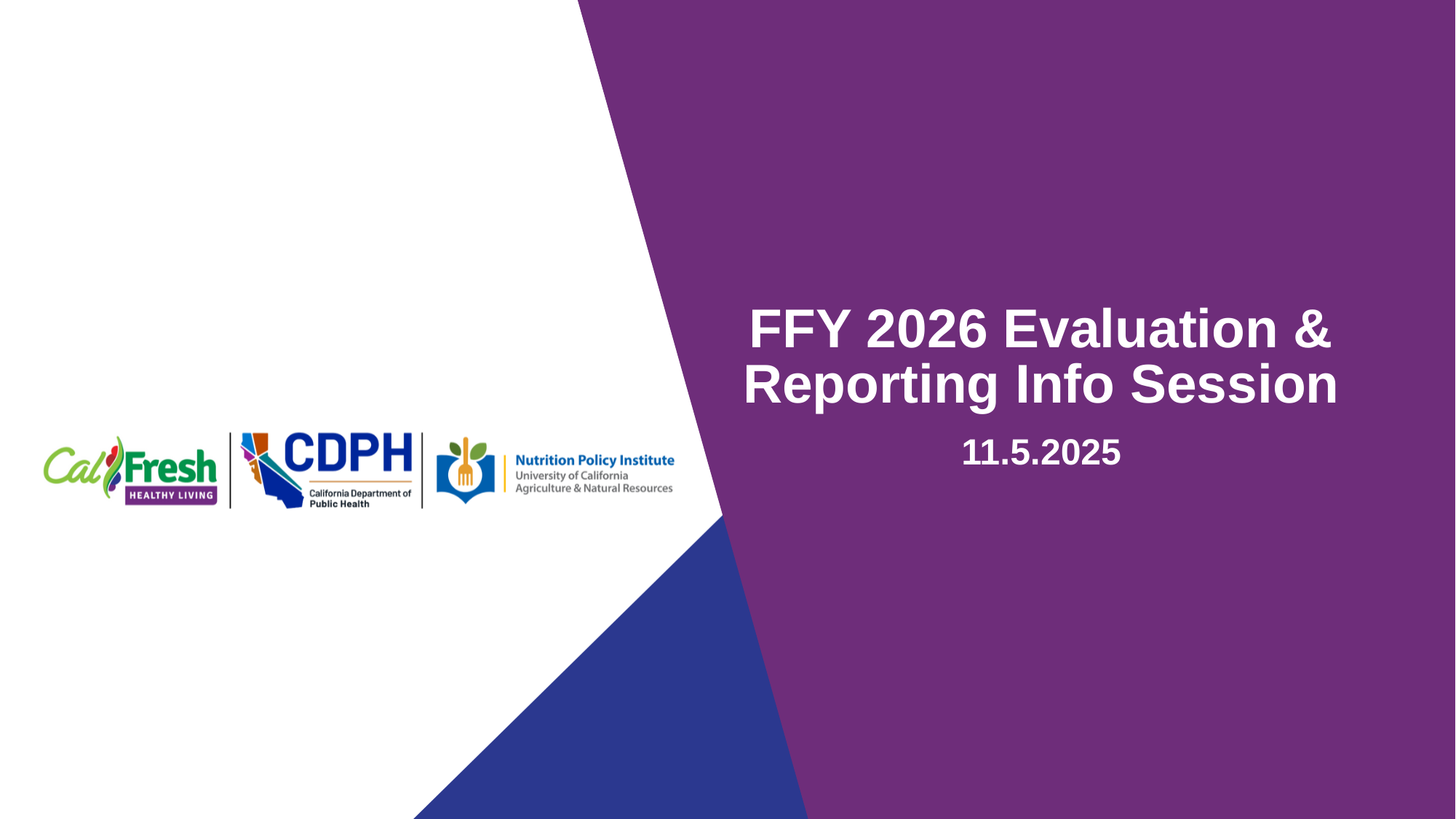

# FFY 2026 Evaluation & Reporting Info Session
11.5.2025